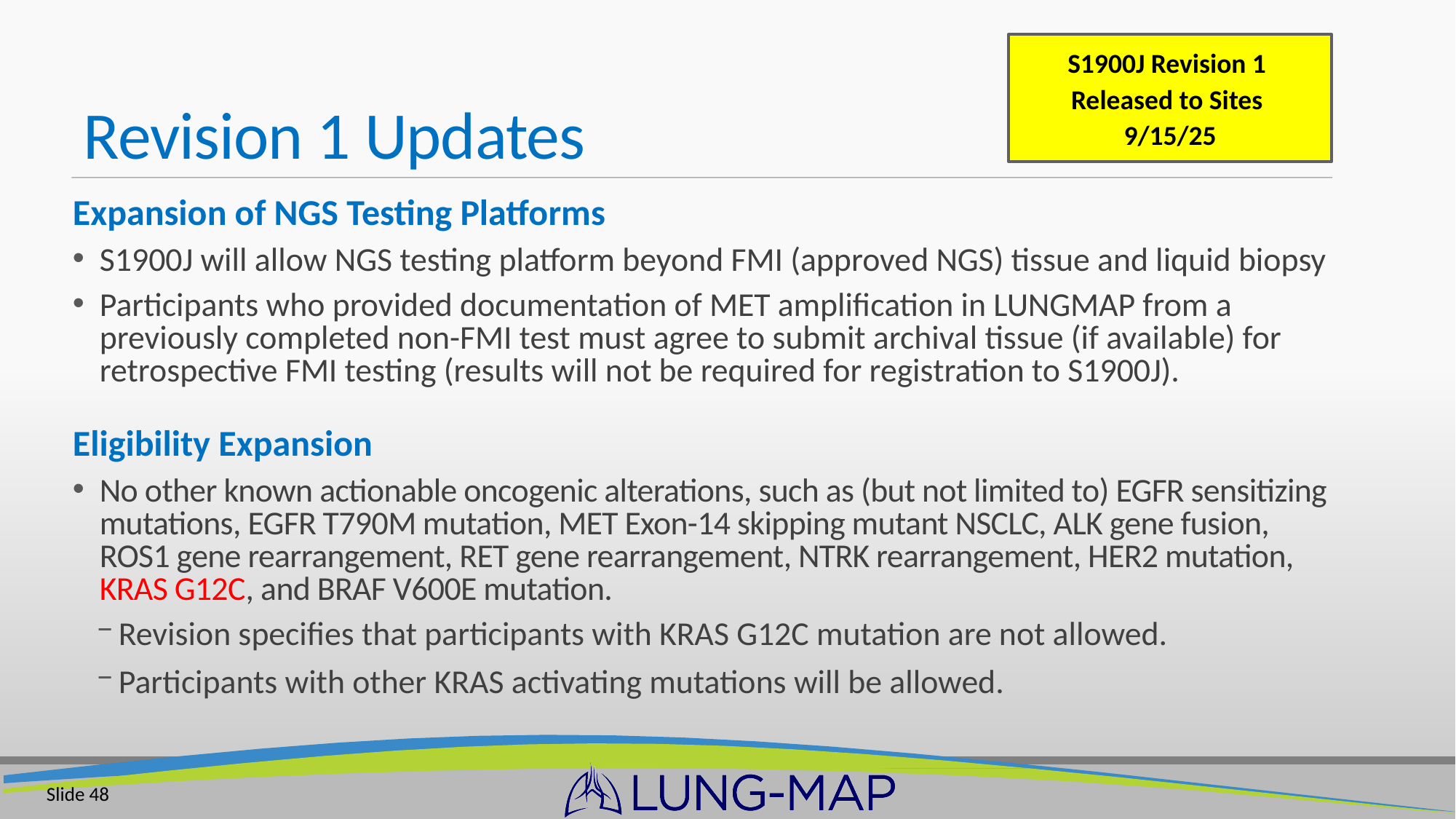

# Revision 1 Updates

S1900J Revision 1
Released to Sites
9/15/25
Expansion of NGS Testing Platforms
S1900J will allow NGS testing platform beyond FMI (approved NGS) tissue and liquid biopsy
Participants who provided documentation of MET amplification in LUNGMAP from a previously completed non-FMI test must agree to submit archival tissue (if available) for retrospective FMI testing (results will not be required for registration to S1900J).
Eligibility Expansion
No other known actionable oncogenic alterations, such as (but not limited to) EGFR sensitizing mutations, EGFR T790M mutation, MET Exon-14 skipping mutant NSCLC, ALK gene fusion, ROS1 gene rearrangement, RET gene rearrangement, NTRK rearrangement, HER2 mutation, KRAS G12C, and BRAF V600E mutation.
Revision specifies that participants with KRAS G12C mutation are not allowed.
Participants with other KRAS activating mutations will be allowed.
Slide 48